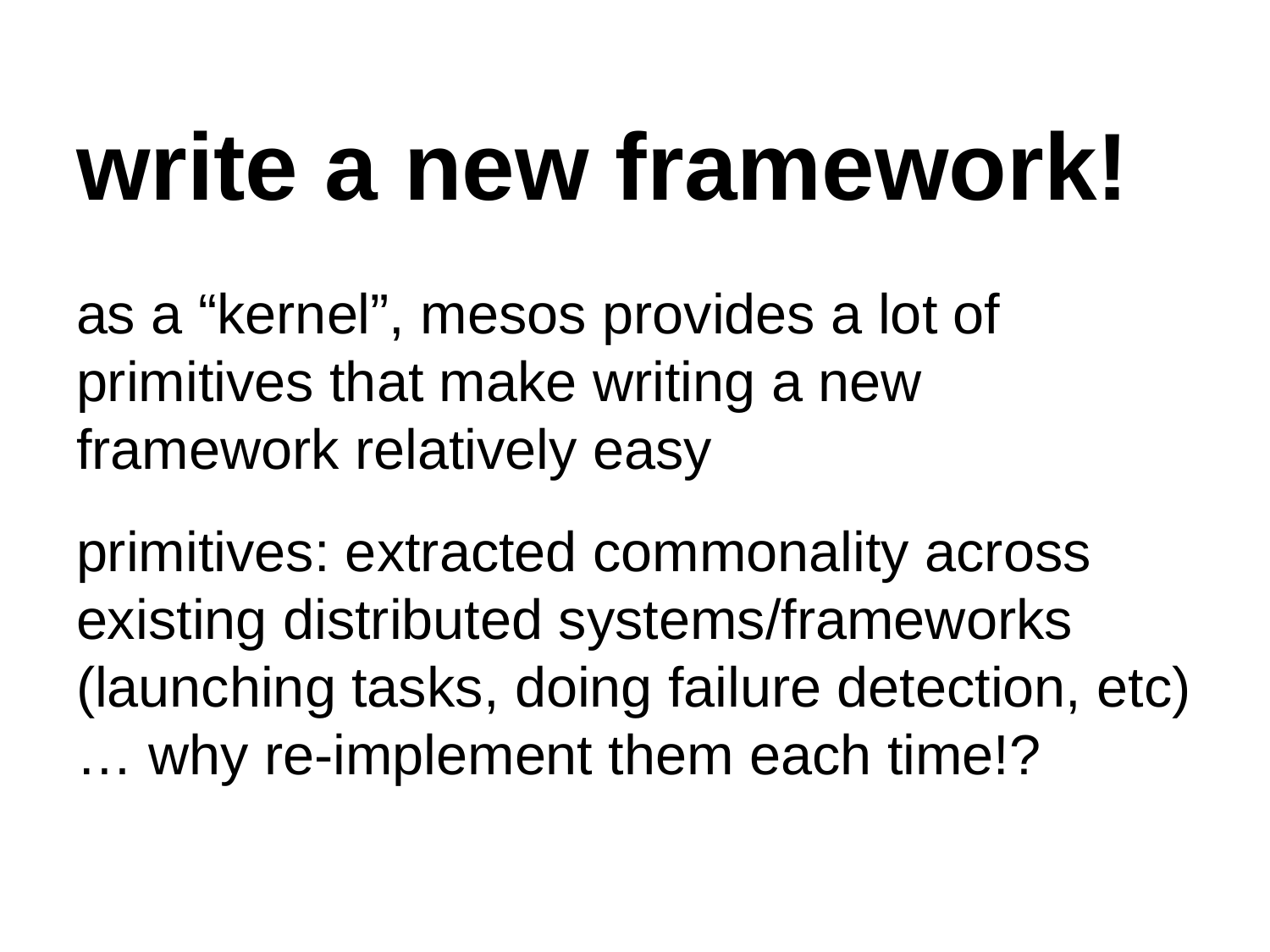

# write a new framework!
as a “kernel”, mesos provides a lot of primitives that make writing a new framework relatively easy
primitives: extracted commonality across existing distributed systems/frameworks (launching tasks, doing failure detection, etc) … why re-implement them each time!?